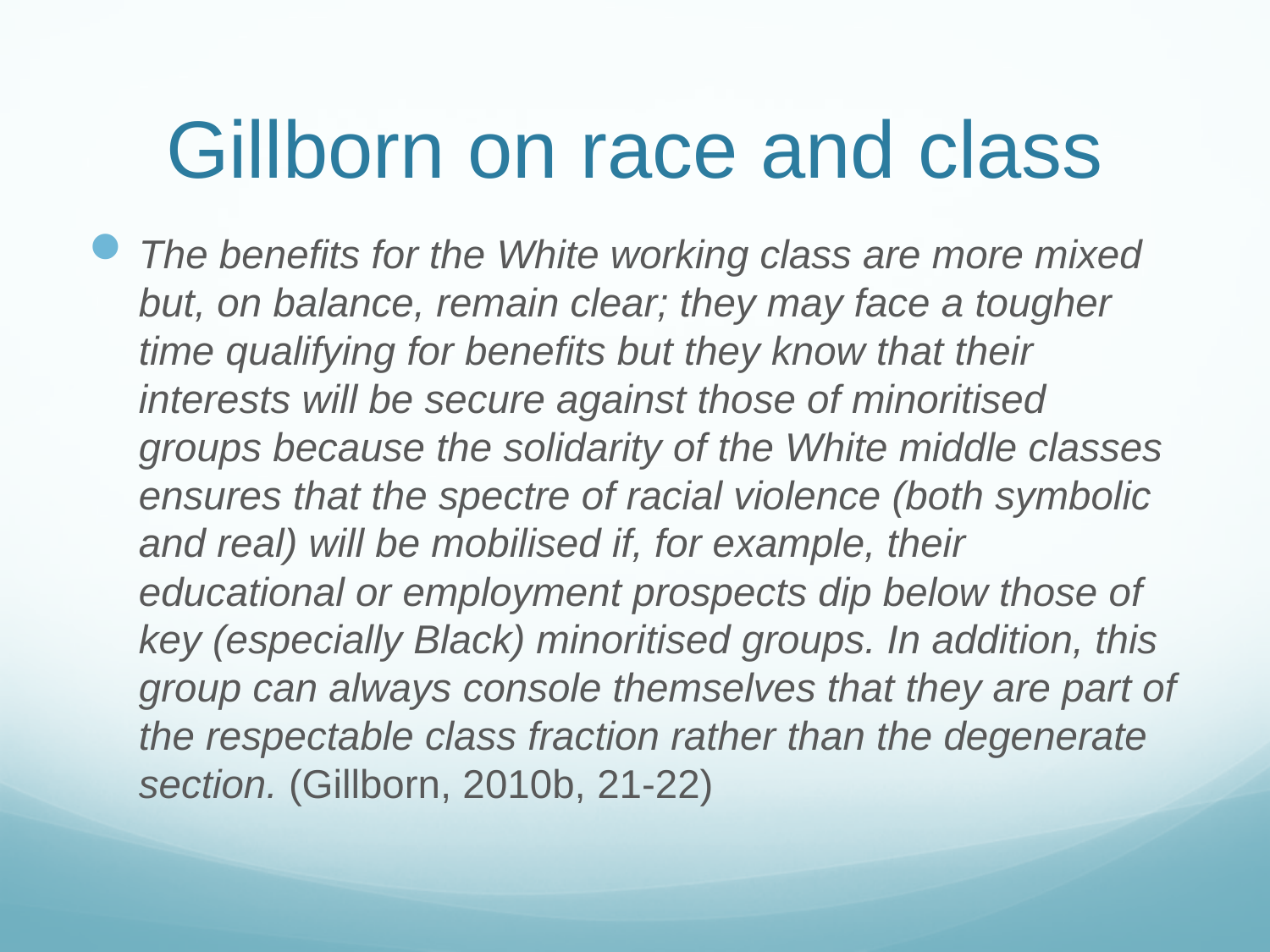

# Gillborn on race and class
The benefits for the White working class are more mixed but, on balance, remain clear; they may face a tougher time qualifying for benefits but they know that their interests will be secure against those of minoritised groups because the solidarity of the White middle classes ensures that the spectre of racial violence (both symbolic and real) will be mobilised if, for example, their educational or employment prospects dip below those of key (especially Black) minoritised groups. In addition, this group can always console themselves that they are part of the respectable class fraction rather than the degenerate section. (Gillborn, 2010b, 21-22)